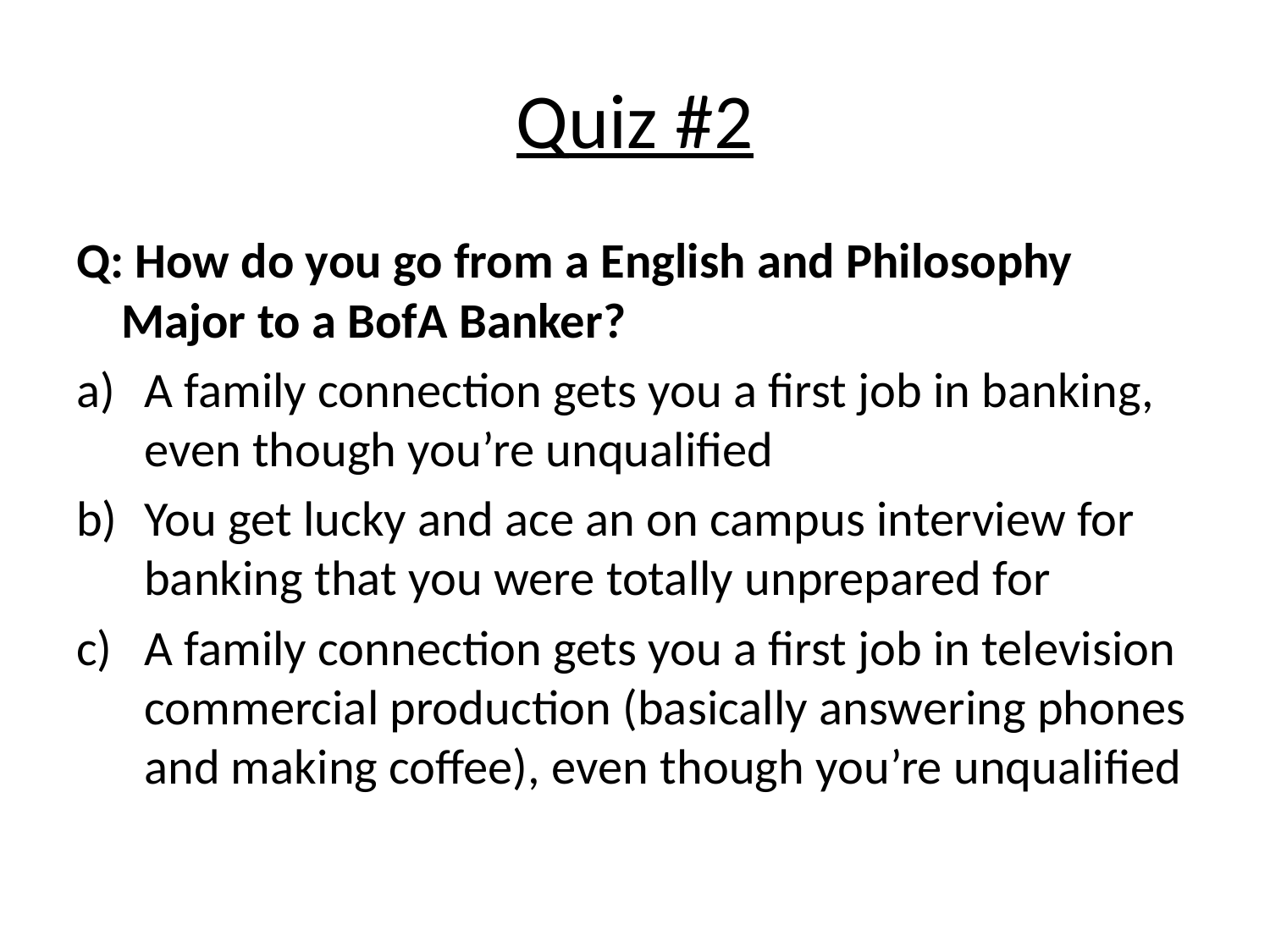

# Quiz #2
Q: How do you go from a English and Philosophy Major to a BofA Banker?
A family connection gets you a first job in banking, even though you’re unqualified
You get lucky and ace an on campus interview for banking that you were totally unprepared for
A family connection gets you a first job in television commercial production (basically answering phones and making coffee), even though you’re unqualified